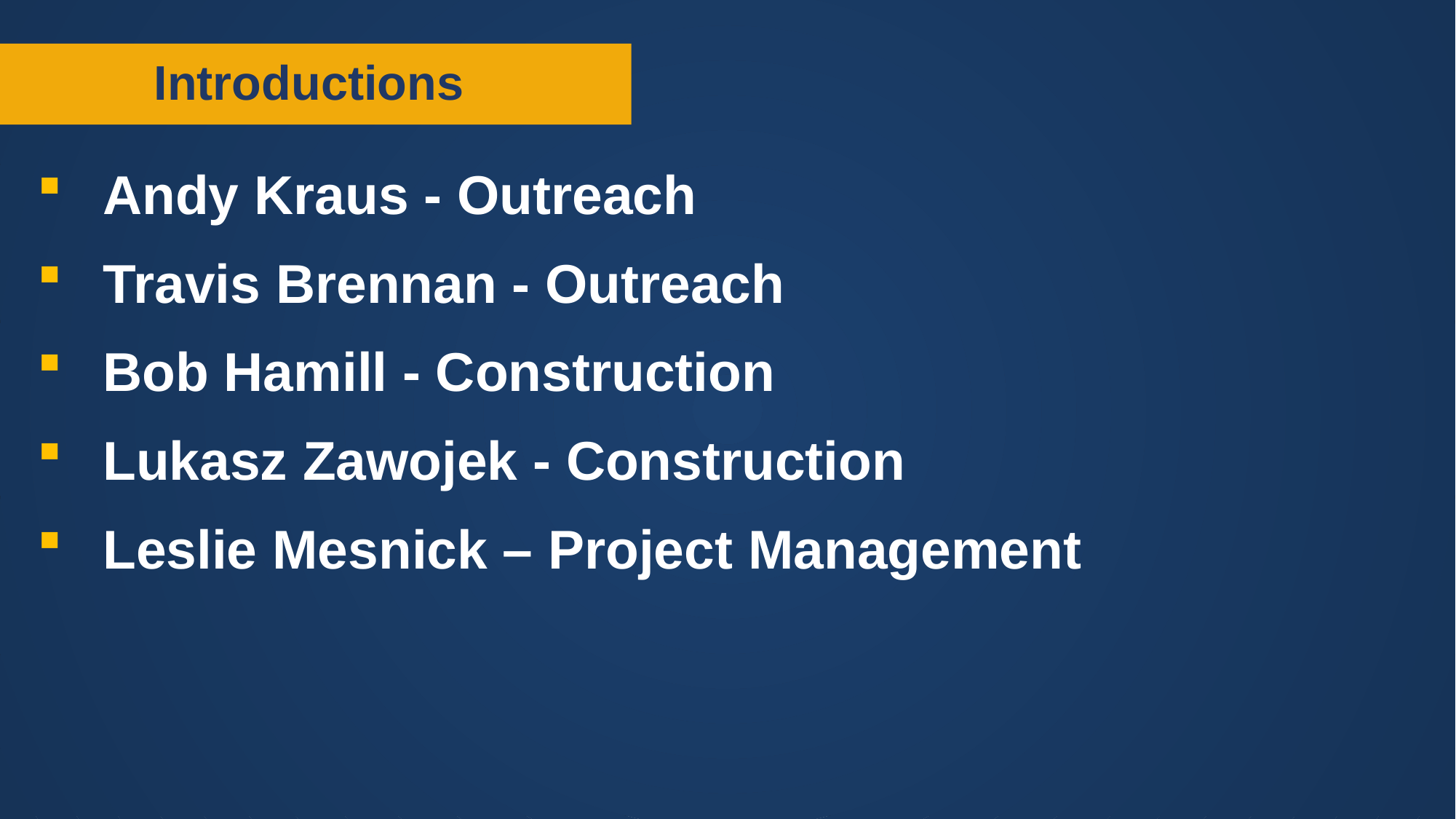

# Introductions
Andy Kraus - Outreach
Travis Brennan - Outreach
Bob Hamill - Construction
Lukasz Zawojek - Construction
Leslie Mesnick – Project Management